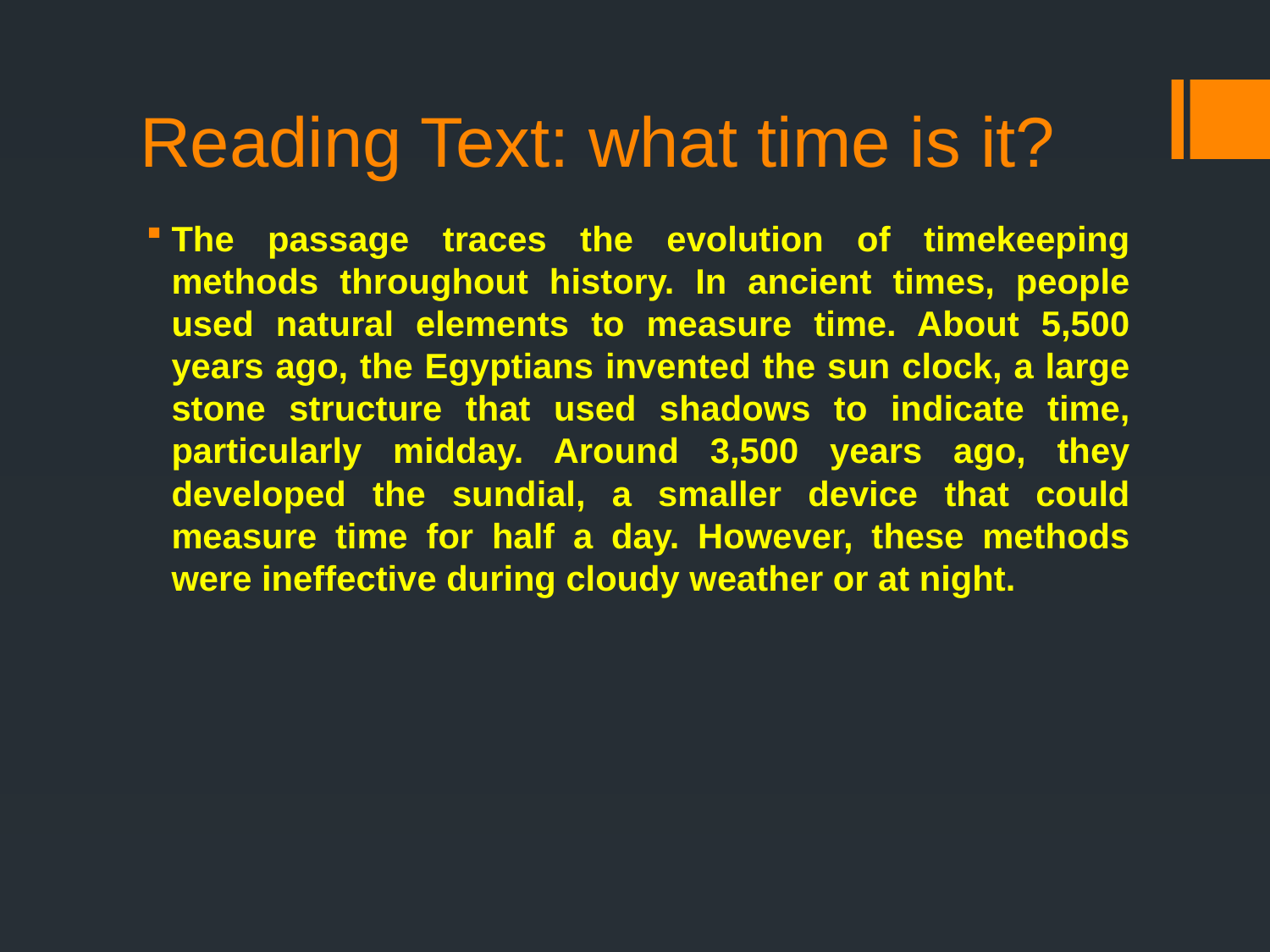

# Reading Text: what time is it?
The passage traces the evolution of timekeeping methods throughout history. In ancient times, people used natural elements to measure time. About 5,500 years ago, the Egyptians invented the sun clock, a large stone structure that used shadows to indicate time, particularly midday. Around 3,500 years ago, they developed the sundial, a smaller device that could measure time for half a day. However, these methods were ineffective during cloudy weather or at night.